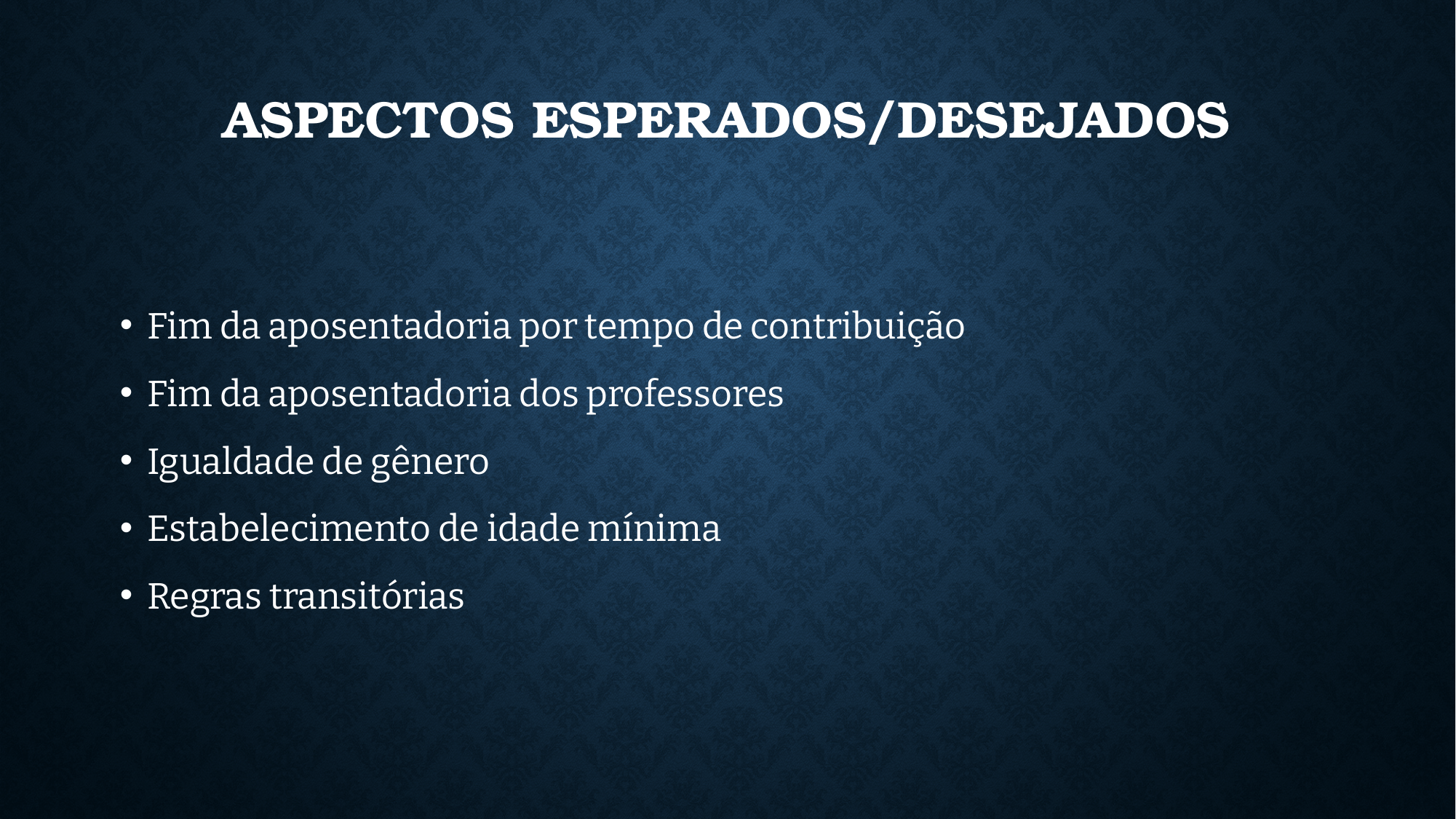

# Aspectos esperados/desejados
Fim da aposentadoria por tempo de contribuição
Fim da aposentadoria dos professores
Igualdade de gênero
Estabelecimento de idade mínima
Regras transitórias